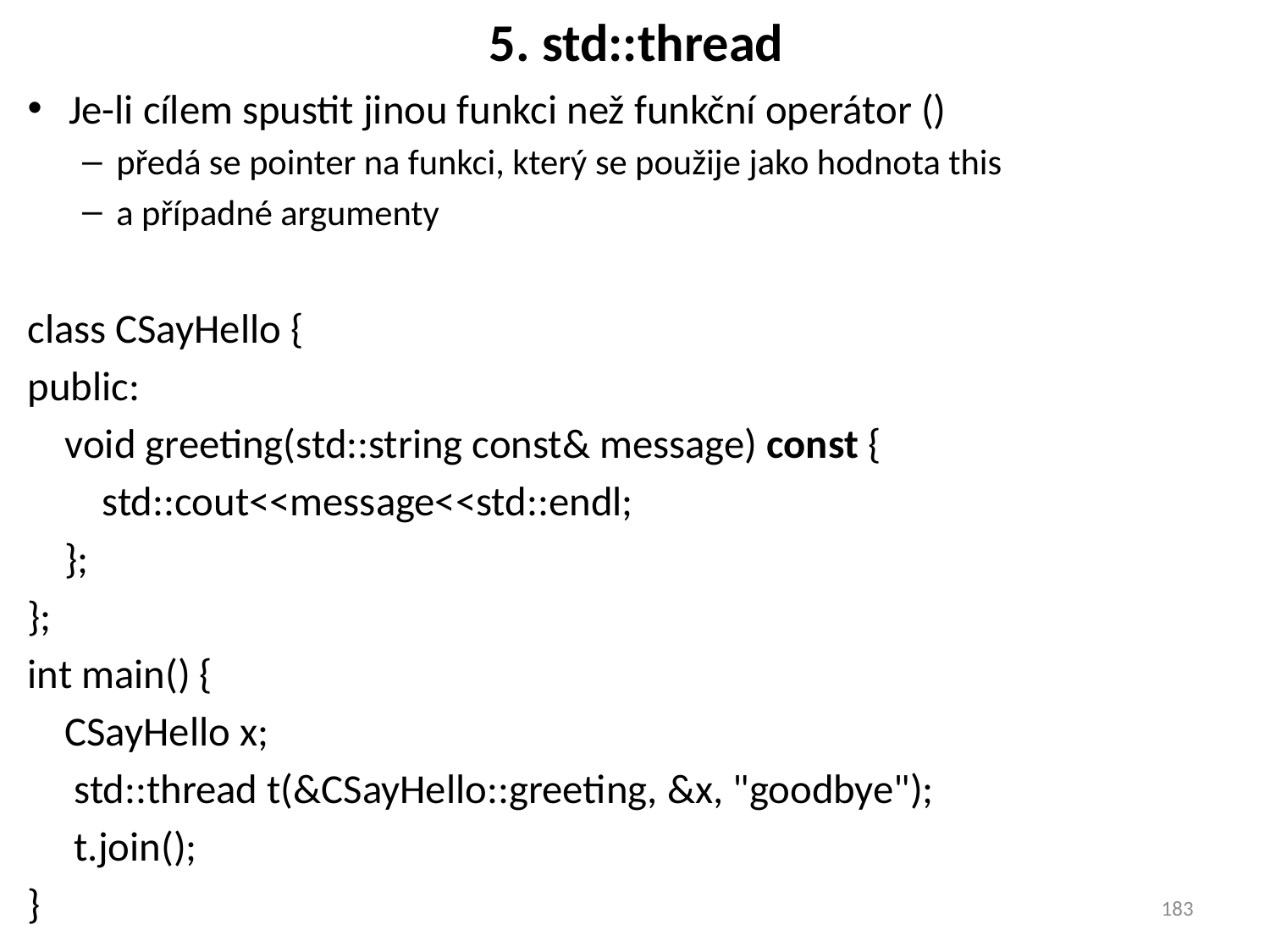

# 5. std::thread
Je-li cílem spustit jinou funkci než funkční operátor ()
předá se pointer na funkci, který se použije jako hodnota this
a případné argumenty

class CSayHello {
public:
    void greeting(std::string const& message) const {
        std::cout<<message<<std::endl;
    };
};
int main() {
    CSayHello x;
     std::thread t(&CSayHello::greeting, &x, "goodbye");
     t.join();
}

183